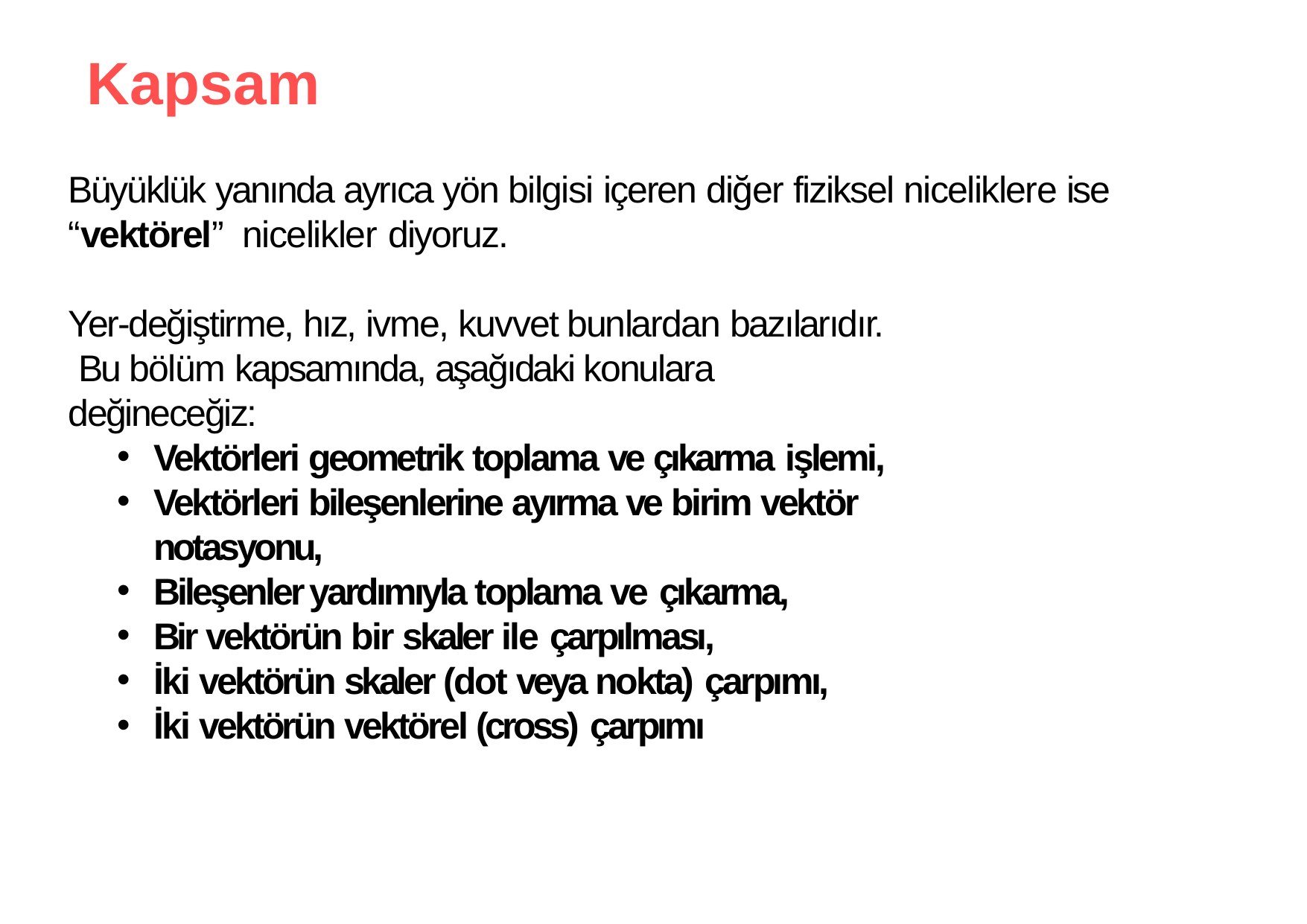

# Kapsam
Büyüklük yanında ayrıca yön bilgisi içeren diğer fiziksel niceliklere ise “vektörel”  nicelikler diyoruz.

Yer-değiştirme, hız, ivme, kuvvet bunlardan bazılarıdır.  Bu bölüm kapsamında, aşağıdaki konulara değineceğiz:
Vektörleri geometrik toplama ve çıkarma işlemi,
Vektörleri bileşenlerine ayırma ve birim vektör notasyonu,
Bileşenler yardımıyla toplama ve çıkarma,
Bir vektörün bir skaler ile çarpılması,
İki vektörün skaler (dot veya nokta) çarpımı,
İki vektörün vektörel (cross) çarpımı